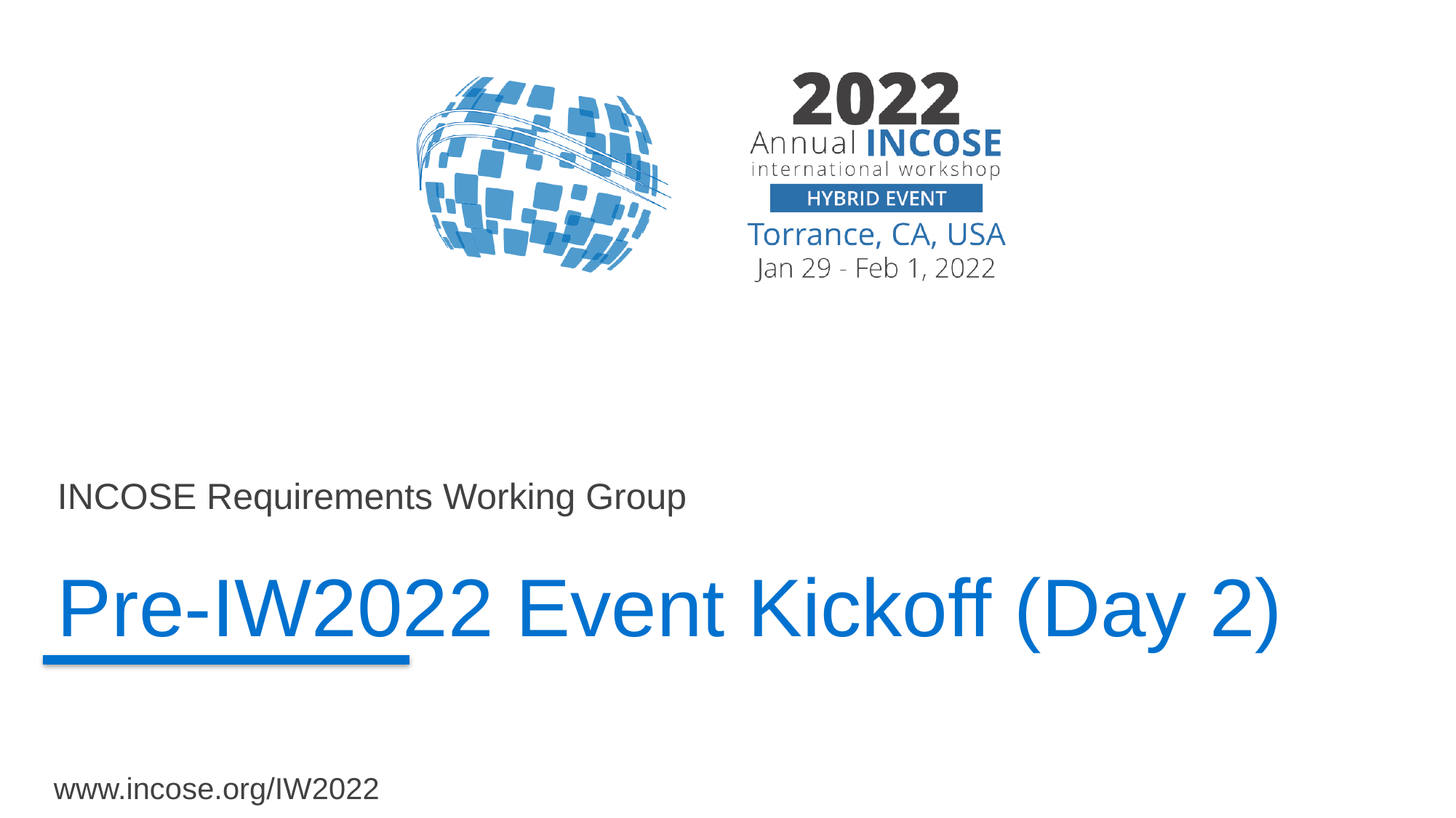

INCOSE Requirements Working Group
# Pre-IW2022 Event Kickoff (Day 2)